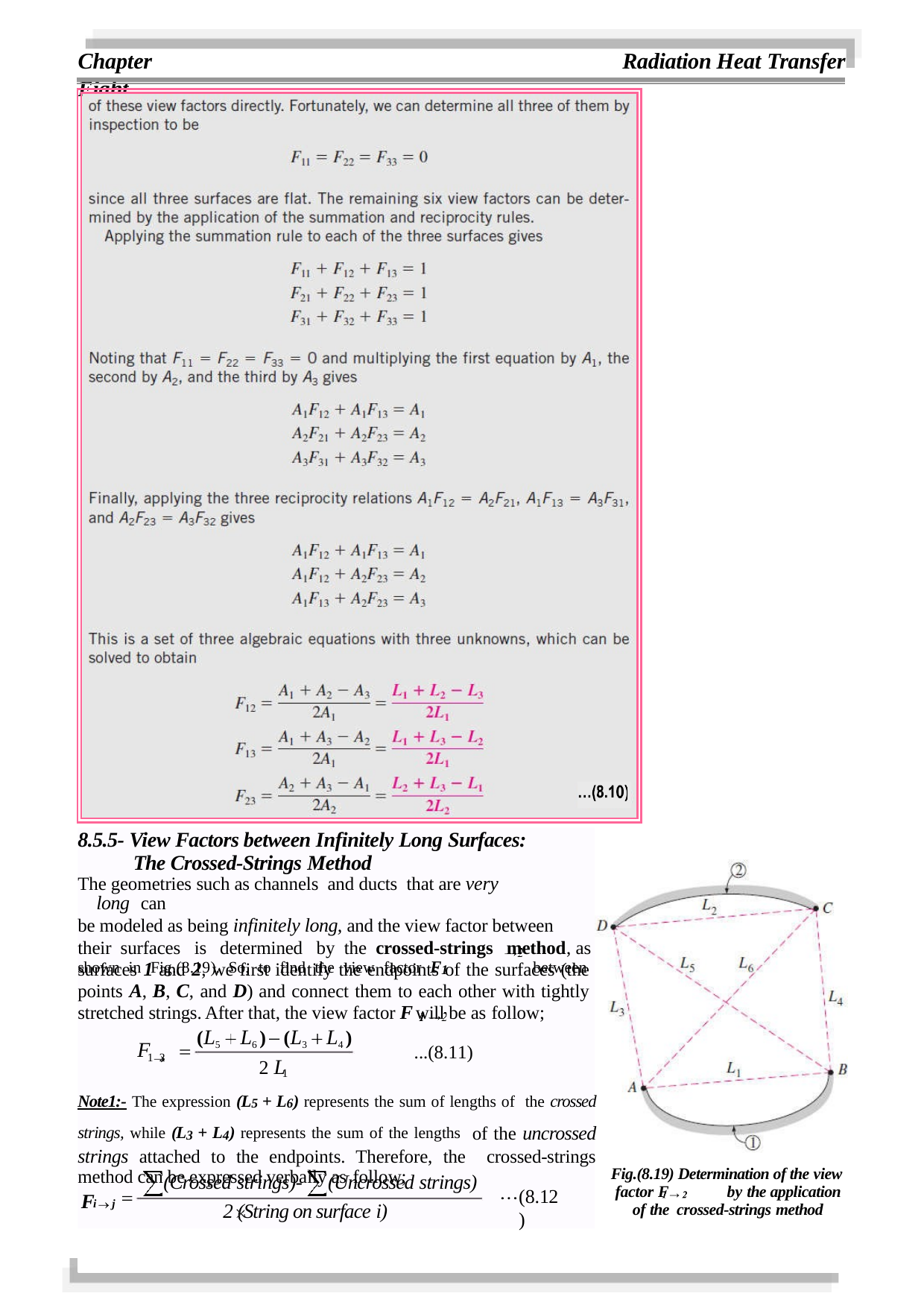

Chapter Eight
Radiation Heat Transfer

8.5.5- View Factors between Infinitely Long Surfaces:  The Crossed-Strings Method
The geometries such as channels  and ducts  that are very long  can
be modeled as being infinitely long, and the view factor between  their  surfaces   is   determined   by the  crossed-strings   method, as
shown  in  Fig.(8.19).  So,  to  find  the  view  factor  F1	between

surfaces 1 and 2, we first identify the endpoints of the surfaces (the  points A, B, C, and D) and connect them to each other with tightly  stretched strings. After that, the view factor F will be as follow;
F

(L5	L6 )	(L3	L4 )
2 L

...(8.11)

F

1 2

1
Note1:- The expression (L5 + L6) represents the sum of lengths of  the crossed strings, while (L3 + L4) represents the sum of the lengths  of the uncrossed strings attached to the endpoints. Therefore, the  crossed-strings method can be expressed verbally as follow;
Fig.(8.19) Determination of the view  factor F	by the application of the  crossed-strings method
(Crossed strings)-
(Uncrossed strings)

(8.12)

i	j

2 (String on surface i)